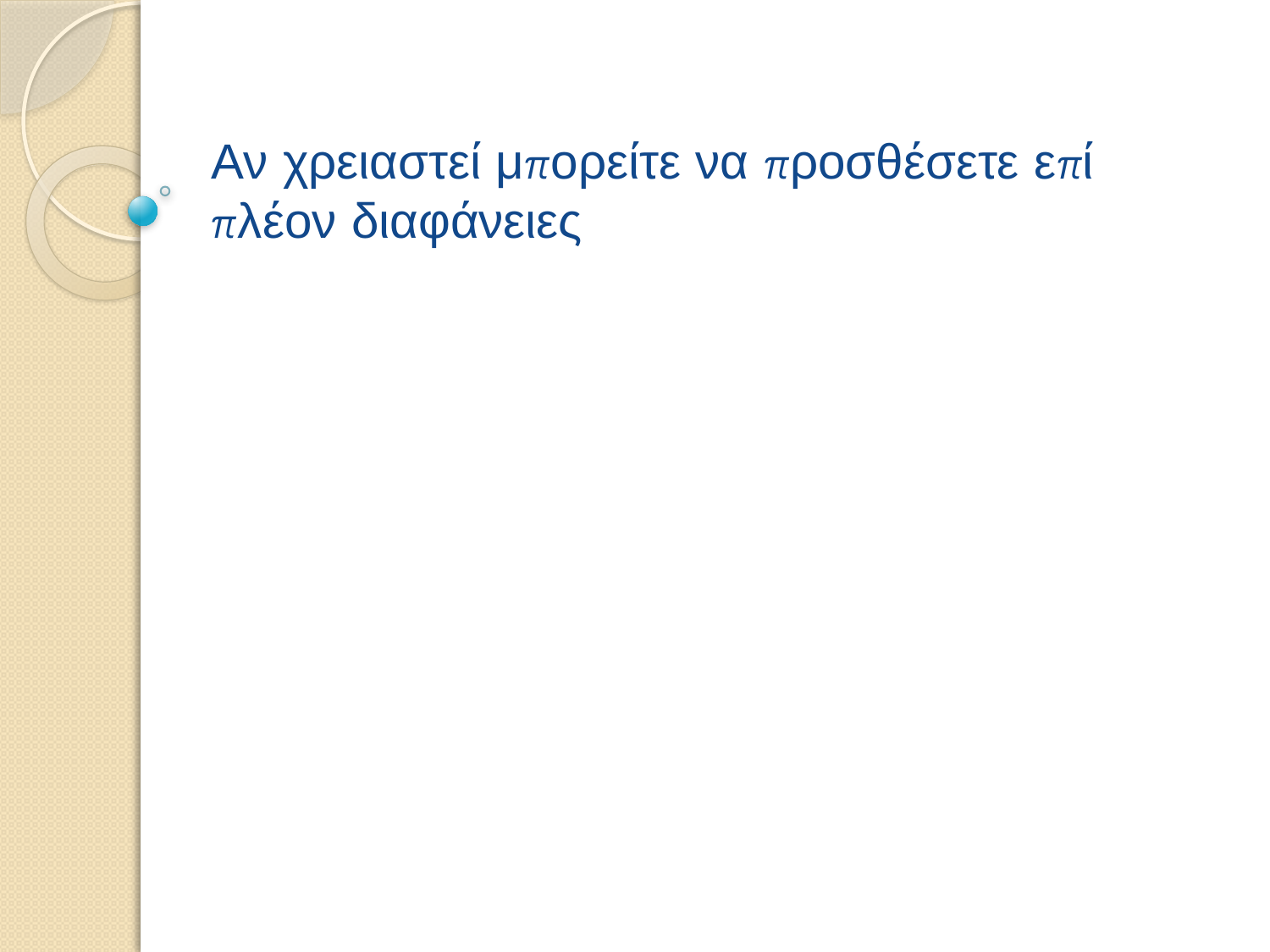

# Αν χρειαστεί μπορείτε να προσθέσετε επί πλέον διαφάνειες